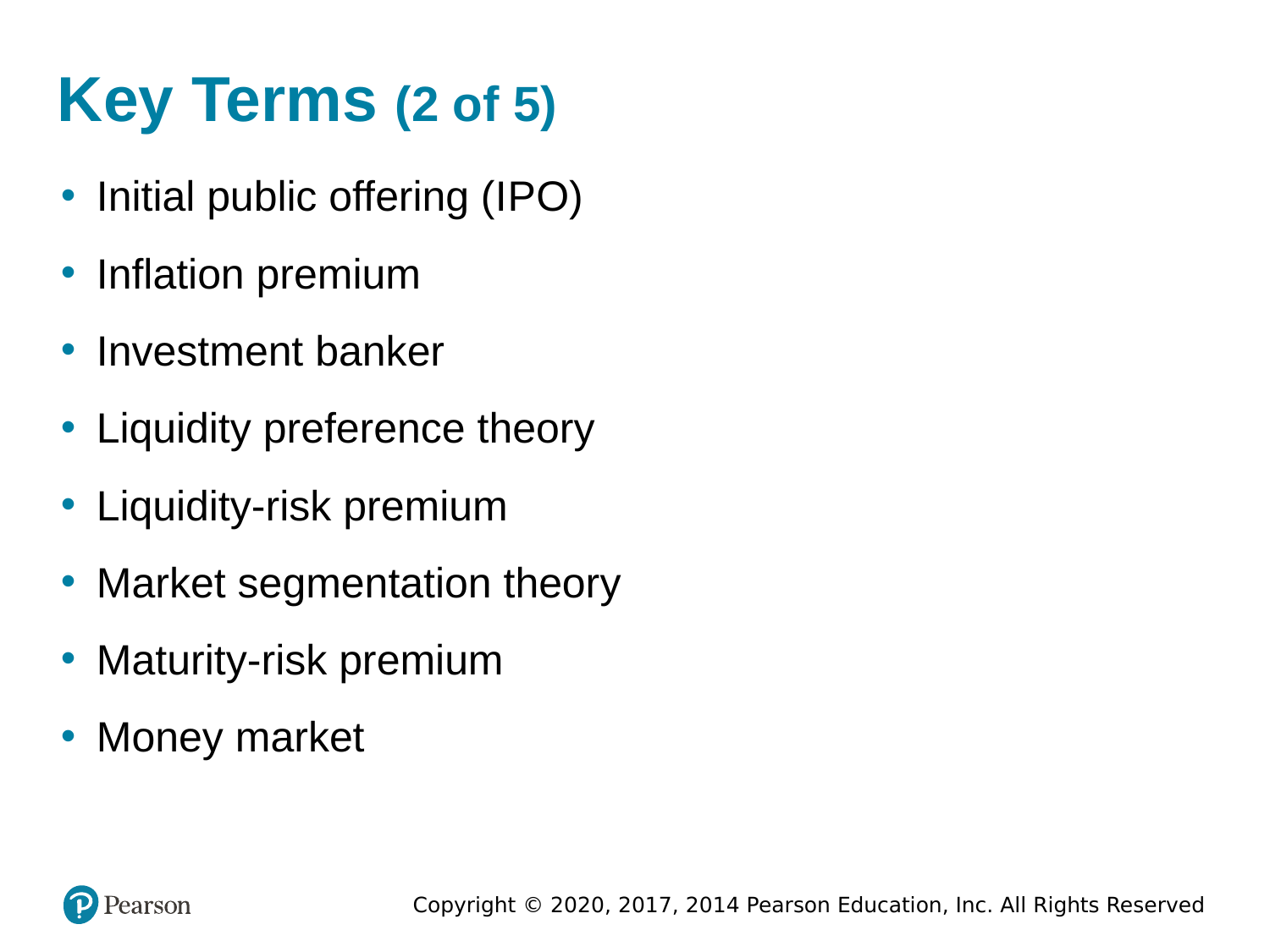

# Key Terms (2 of 5)
Initial public offering (I P O)
Inflation premium
Investment banker
Liquidity preference theory
Liquidity-risk premium
Market segmentation theory
Maturity-risk premium
Money market